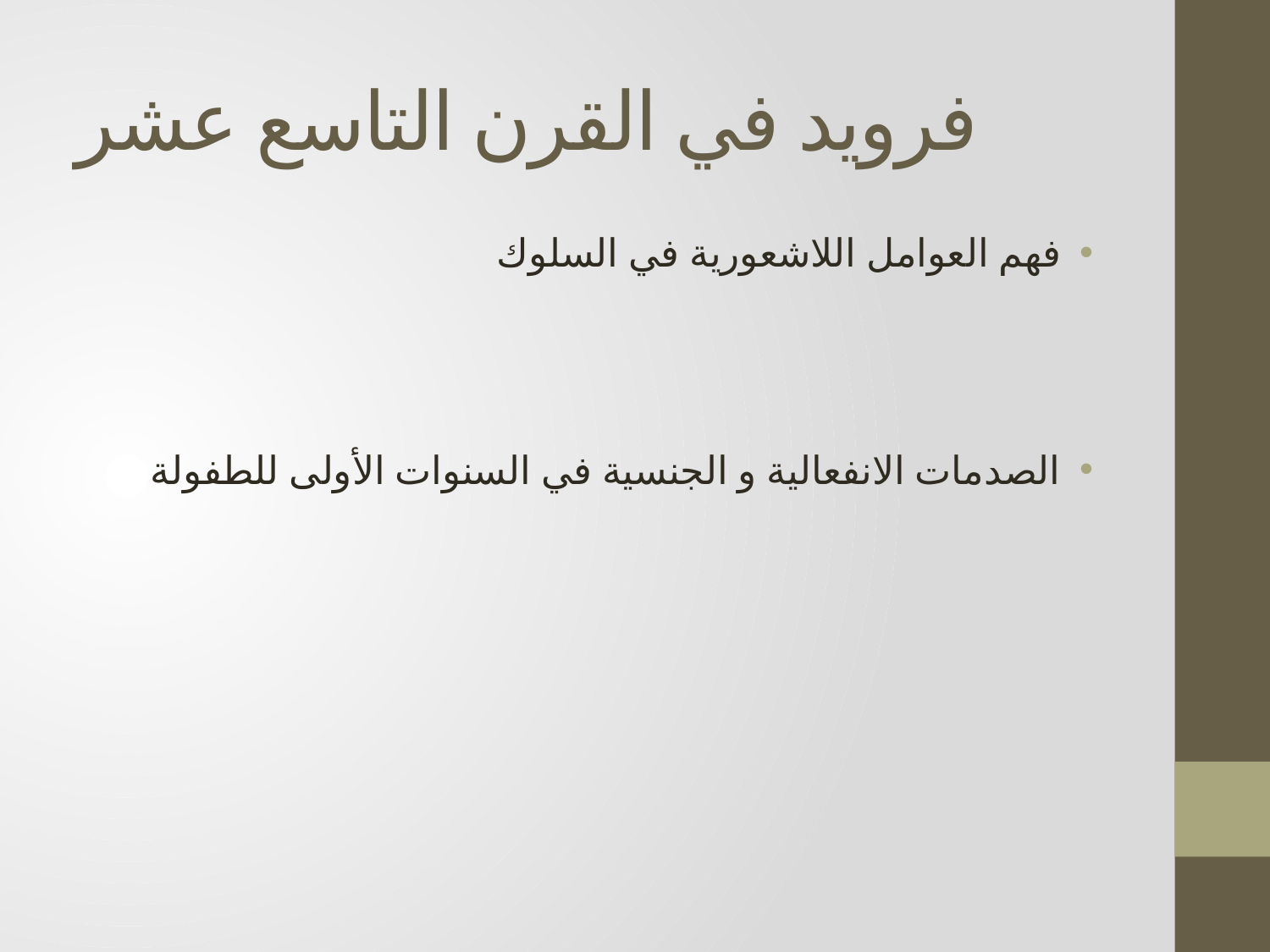

# فرويد في القرن التاسع عشر
فهم العوامل اللاشعورية في السلوك

الصدمات الانفعالية و الجنسية في السنوات الأولى للطفولة